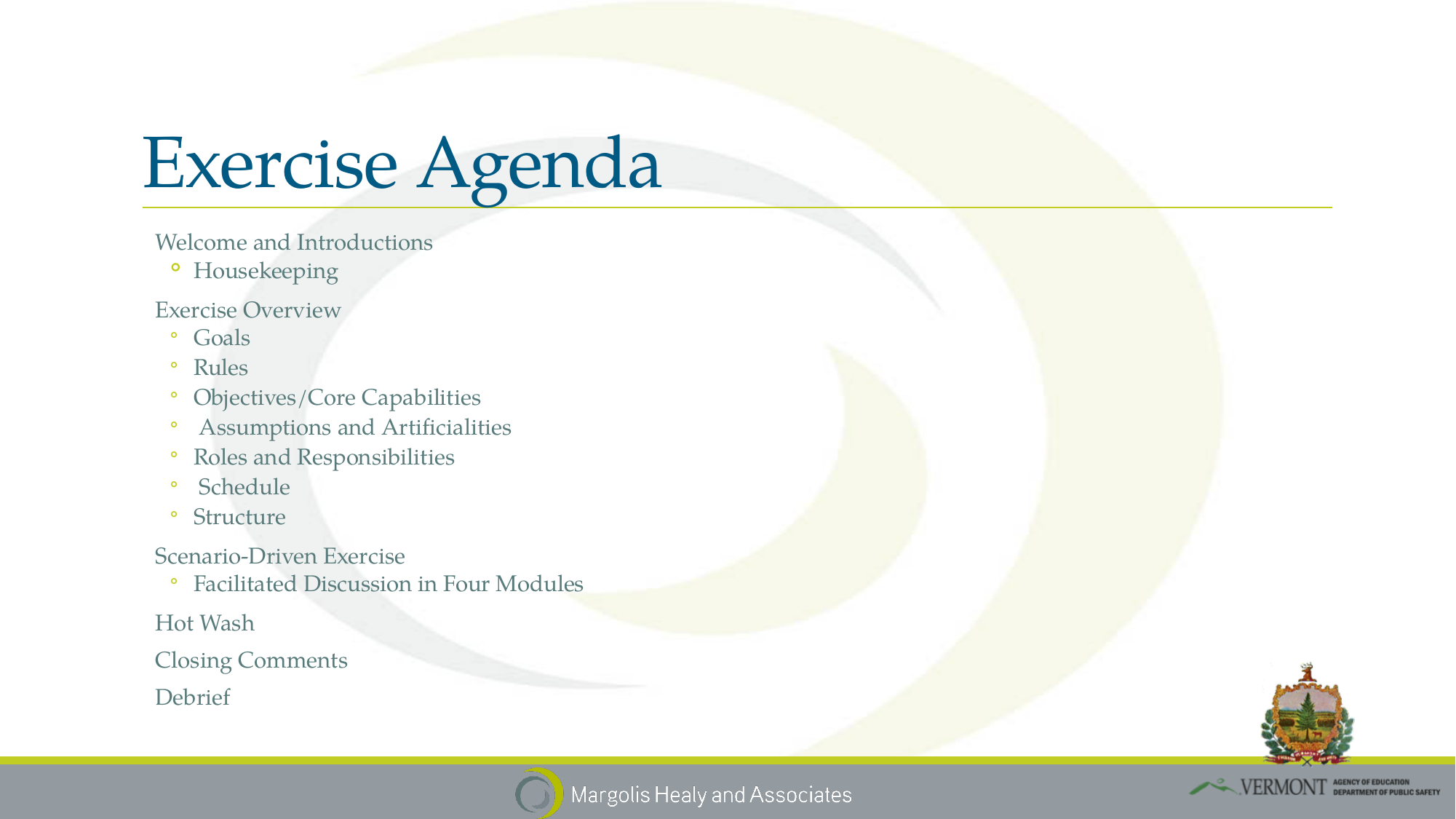

# Exercise Agenda
Welcome and Introductions
Housekeeping
Exercise Overview
Goals
Rules
Objectives/Core Capabilities
 Assumptions and Artificialities
Roles and Responsibilities
 Schedule
Structure
Scenario-Driven Exercise
Facilitated Discussion in Four Modules
Hot Wash
Closing Comments
Debrief